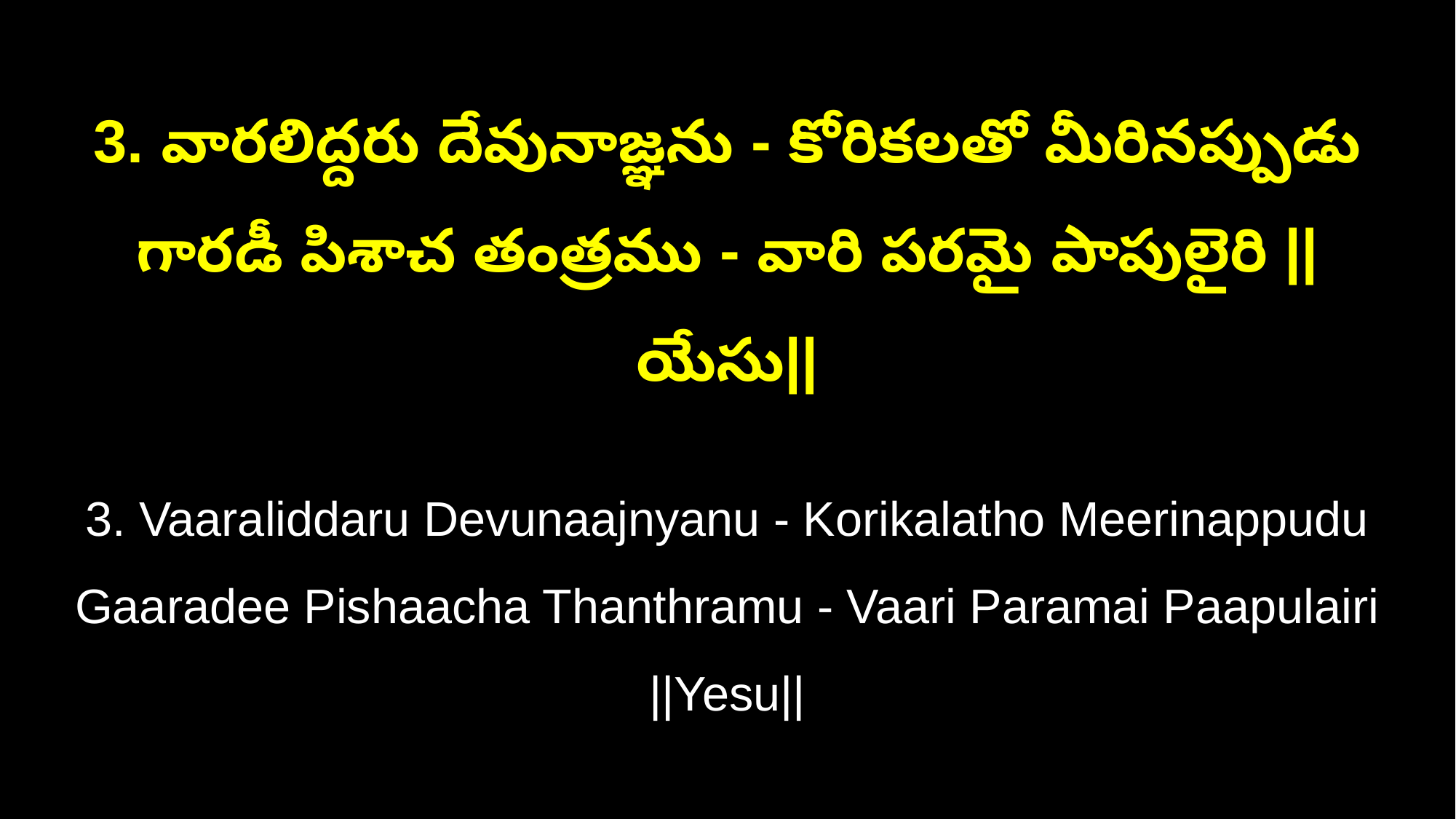

3. వారలిద్దరు దేవునాజ్ఞను - కోరికలతో మీరినప్పుడు
గారడీ పిశాచ తంత్రము - వారి పరమై పాపులైరి ||యేసు||
3. Vaaraliddaru Devunaajnyanu - Korikalatho Meerinappudu
Gaaradee Pishaacha Thanthramu - Vaari Paramai Paapulairi ||Yesu||